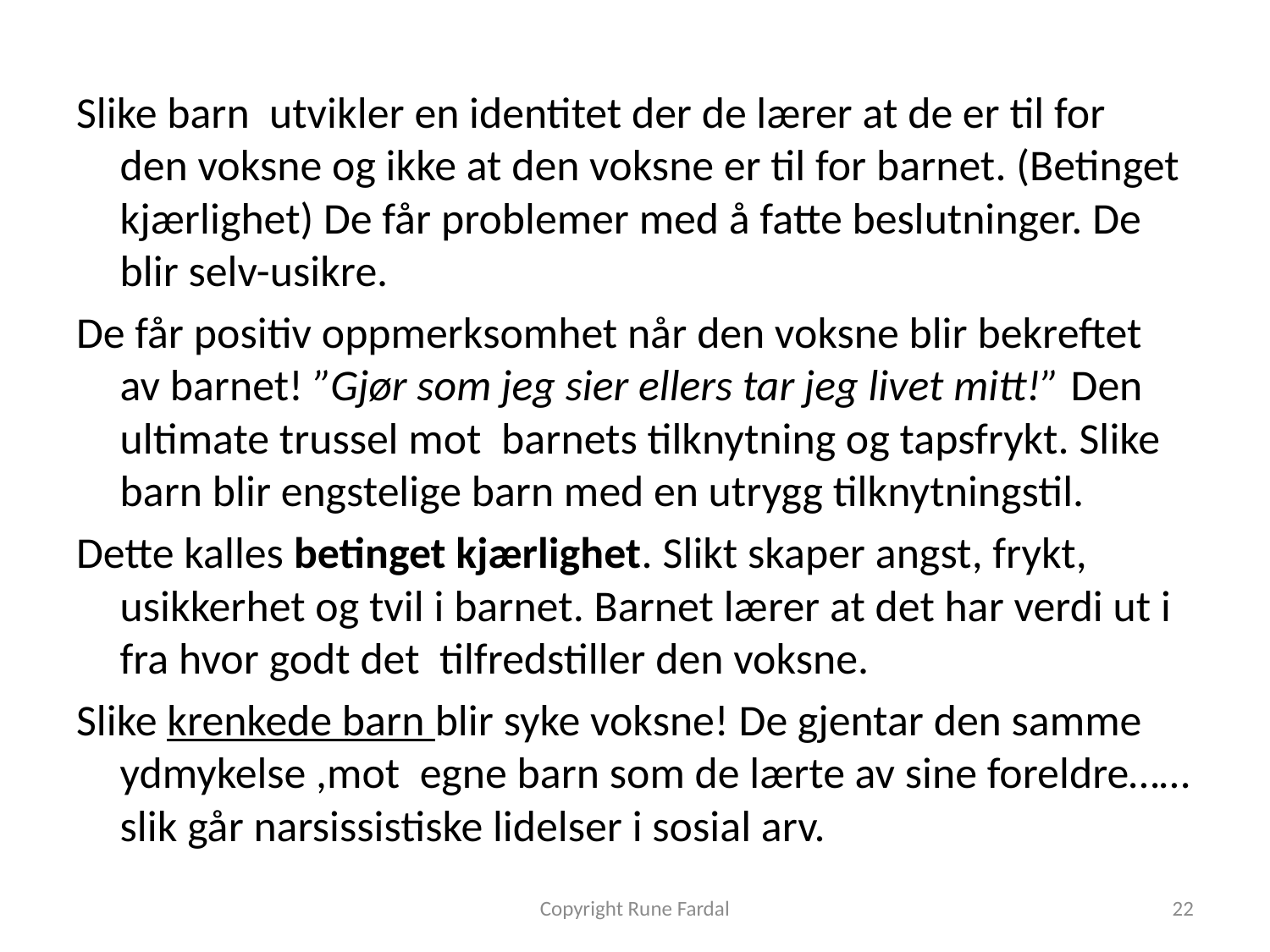

Slike barn  utvikler en identitet der de lærer at de er til for  den voksne og ikke at den voksne er til for barnet. (Betinget kjærlighet) De får problemer med å fatte beslutninger. De blir selv-usikre.
De får positiv oppmerksomhet når den voksne blir bekreftet av barnet! ”Gjør som jeg sier ellers tar jeg livet mitt!” Den ultimate trussel mot  barnets tilknytning og tapsfrykt. Slike barn blir engstelige barn med en utrygg tilknytningstil.
Dette kalles betinget kjærlighet. Slikt skaper angst, frykt,  usikkerhet og tvil i barnet. Barnet lærer at det har verdi ut i fra hvor godt det  tilfredstiller den voksne.
Slike krenkede barn blir syke voksne! De gjentar den samme ydmykelse ,mot  egne barn som de lærte av sine foreldre……slik går narsissistiske lidelser i sosial arv.

Copyright Rune Fardal
22